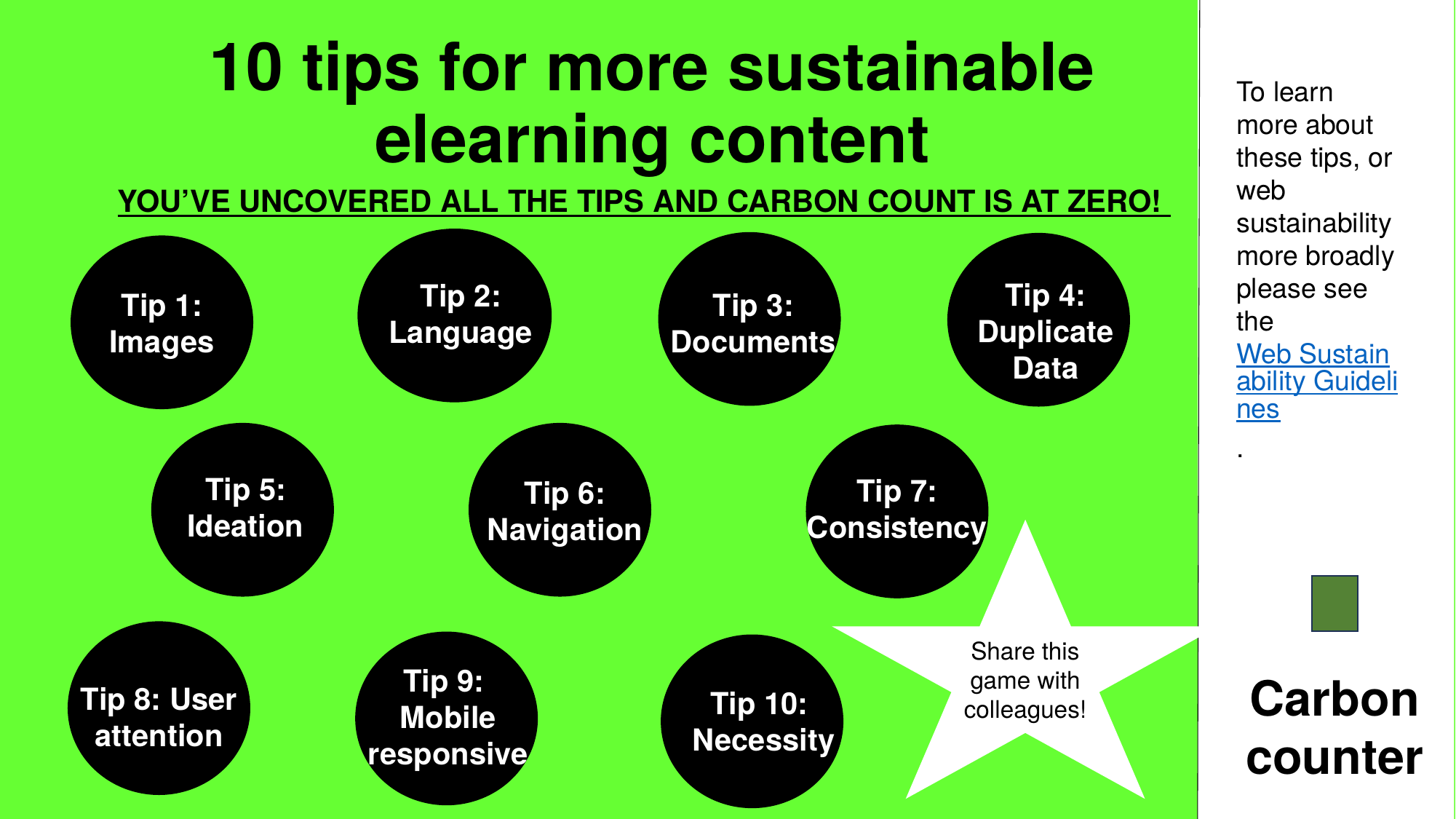

10 tips for more sustainable elearning content
To learn more about these tips, or web sustainability more broadly please see the Web Sustainability Guidelines.
YOU’VE UNCOVERED ALL THE TIPS AND CARBON COUNT IS AT ZERO!

Tip 1:
Images
Tip 4: Duplicate Data

Tip 2: Language

Tip 3: Documents

Tip 5: Ideation

Tip 7: Consistency

Tip 6: Navigation

Share this game with colleagues!

Tip 9:
Mobile responsive

Carbon counter
Tip 8: User attention

Tip 10:
Necessity